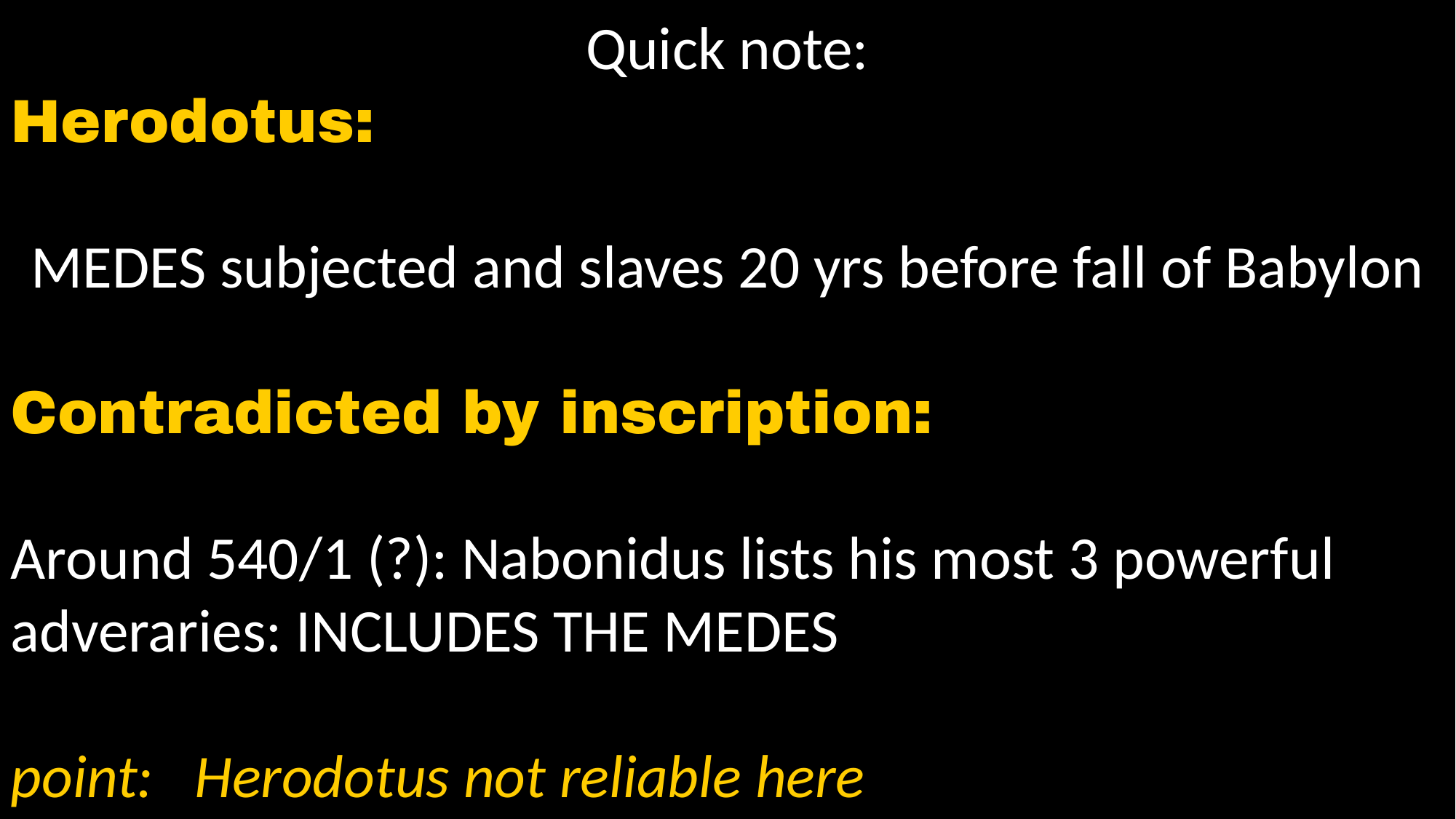

Quick note:
Herodotus:

MEDES subjected and slaves 20 yrs before fall of Babylon

Contradicted by inscription:

Around 540/1 (?): Nabonidus lists his most 3 powerful adveraries: INCLUDES THE MEDES

point:   Herodotus not reliable here
#